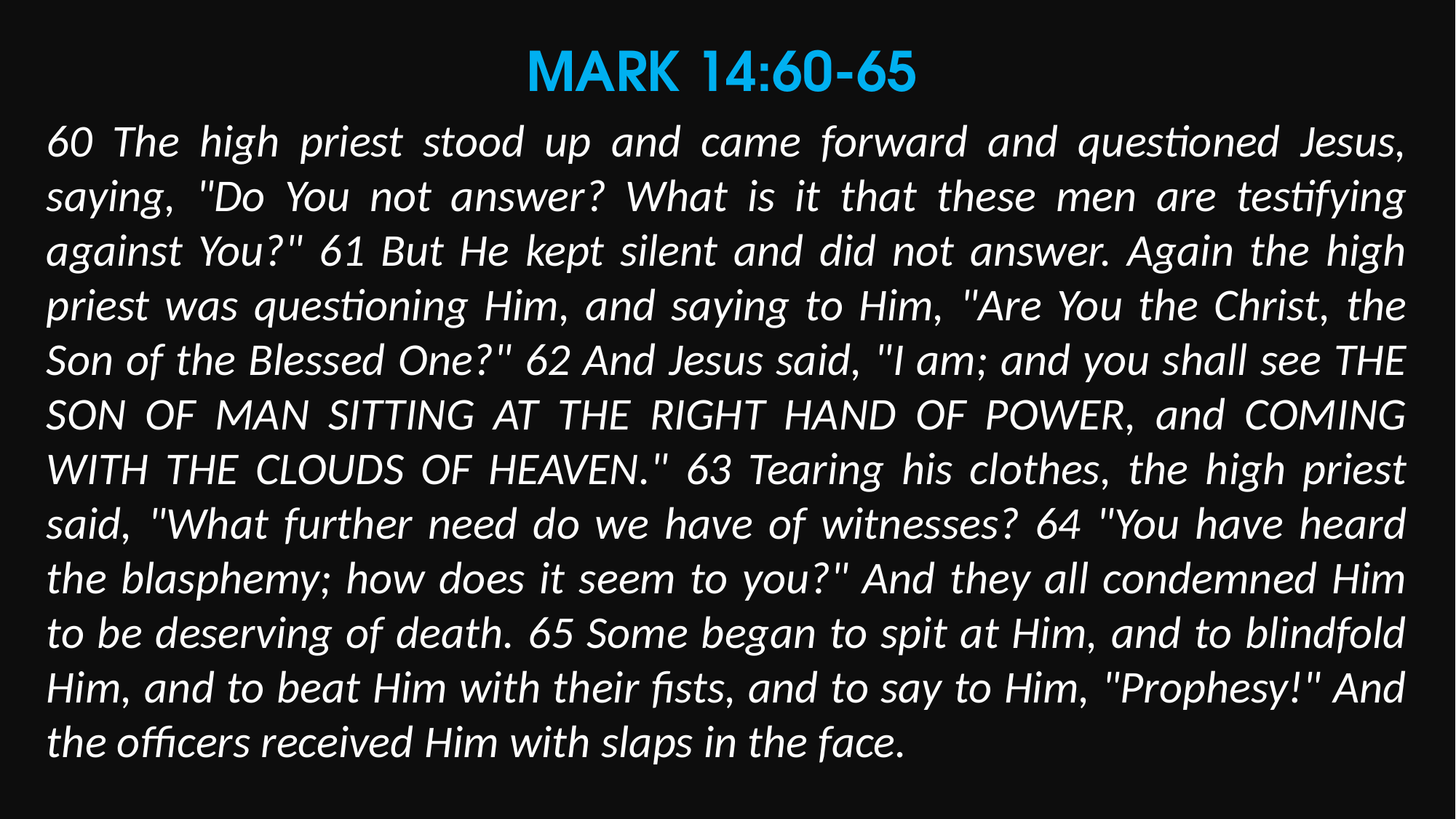

Mark 14:60-65
60 The high priest stood up and came forward and questioned Jesus, saying, "Do You not answer? What is it that these men are testifying against You?" 61 But He kept silent and did not answer. Again the high priest was questioning Him, and saying to Him, "Are You the Christ, the Son of the Blessed One?" 62 And Jesus said, "I am; and you shall see THE SON OF MAN SITTING AT THE RIGHT HAND OF POWER, and COMING WITH THE CLOUDS OF HEAVEN." 63 Tearing his clothes, the high priest said, "What further need do we have of witnesses? 64 "You have heard the blasphemy; how does it seem to you?" And they all condemned Him to be deserving of death. 65 Some began to spit at Him, and to blindfold Him, and to beat Him with their fists, and to say to Him, "Prophesy!" And the officers received Him with slaps in the face.